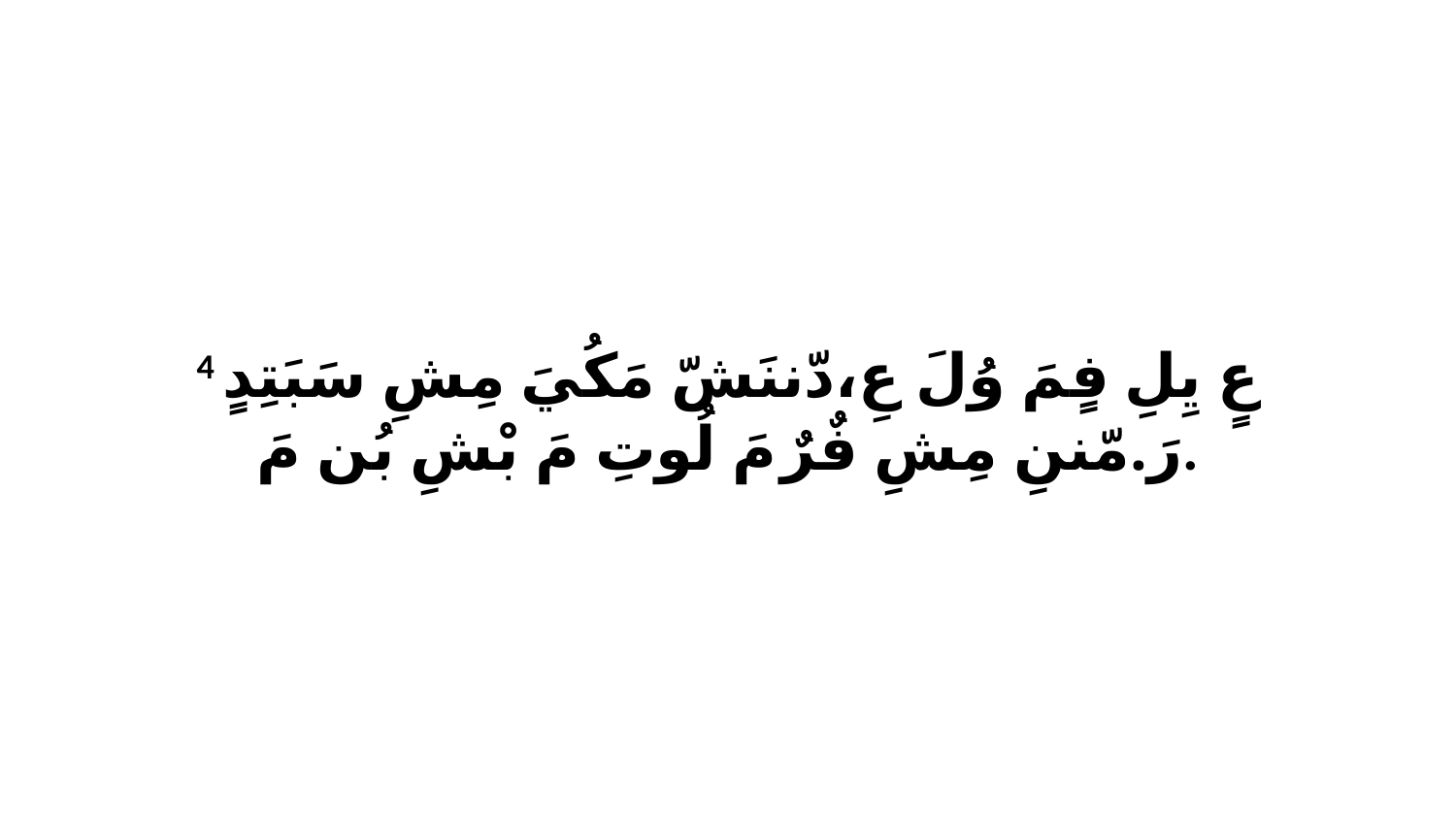

4 عٍ يِلِ فٍمَ وُلَ عِ،دّننَشّ مَكُيَ مِشِ سَبَتِدٍ رَ.مّننِ مِشِ فٌرٌ مَ لُوتِ مَ بْشِ بُن مَ.